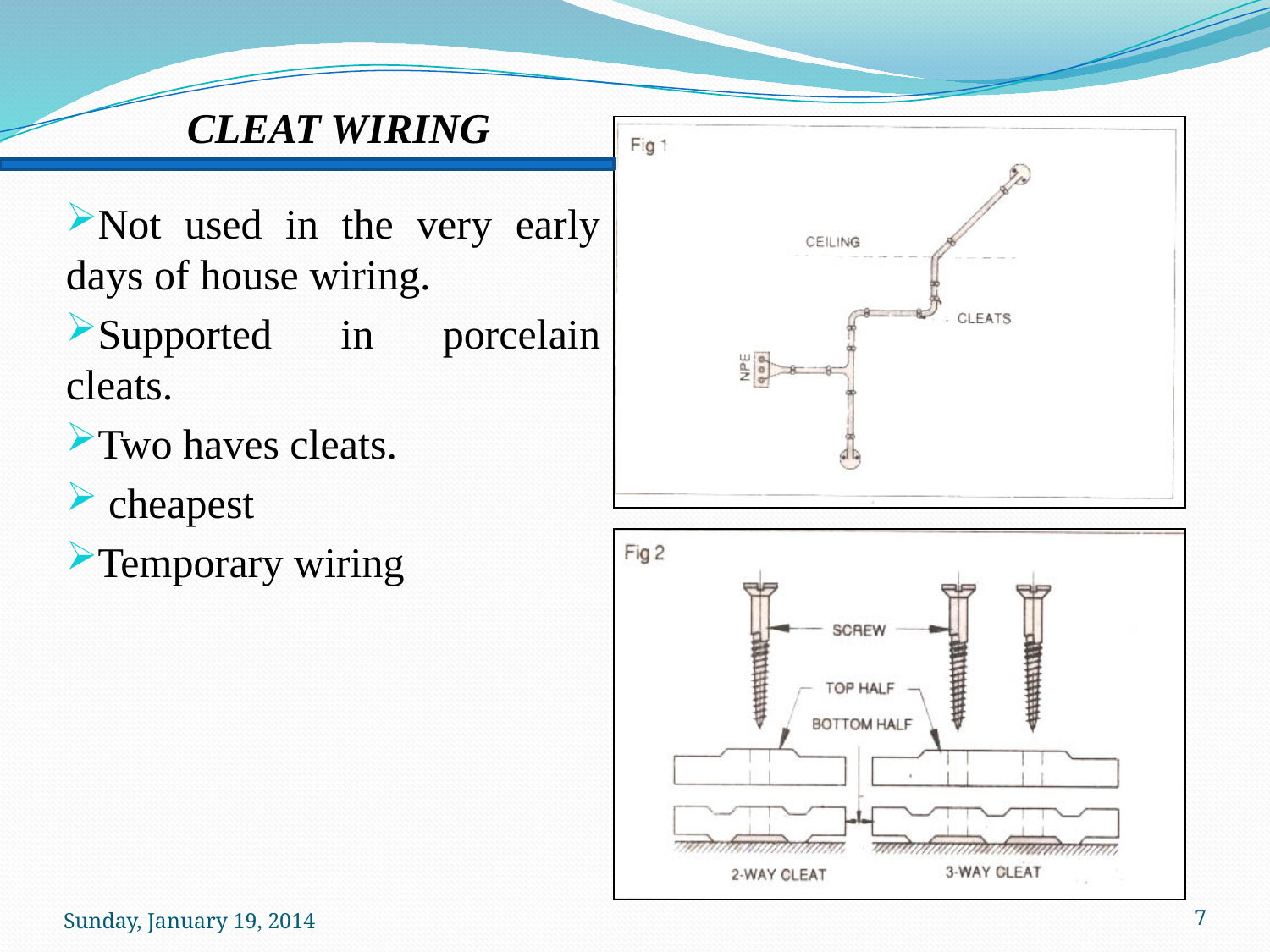

CLEAT WIRING

Not used in the very early days of house wiring.
Supported in porcelain cleats.
Two haves cleats.
 cheapest
Temporary wiring

Sunday, January 19, 2014
7